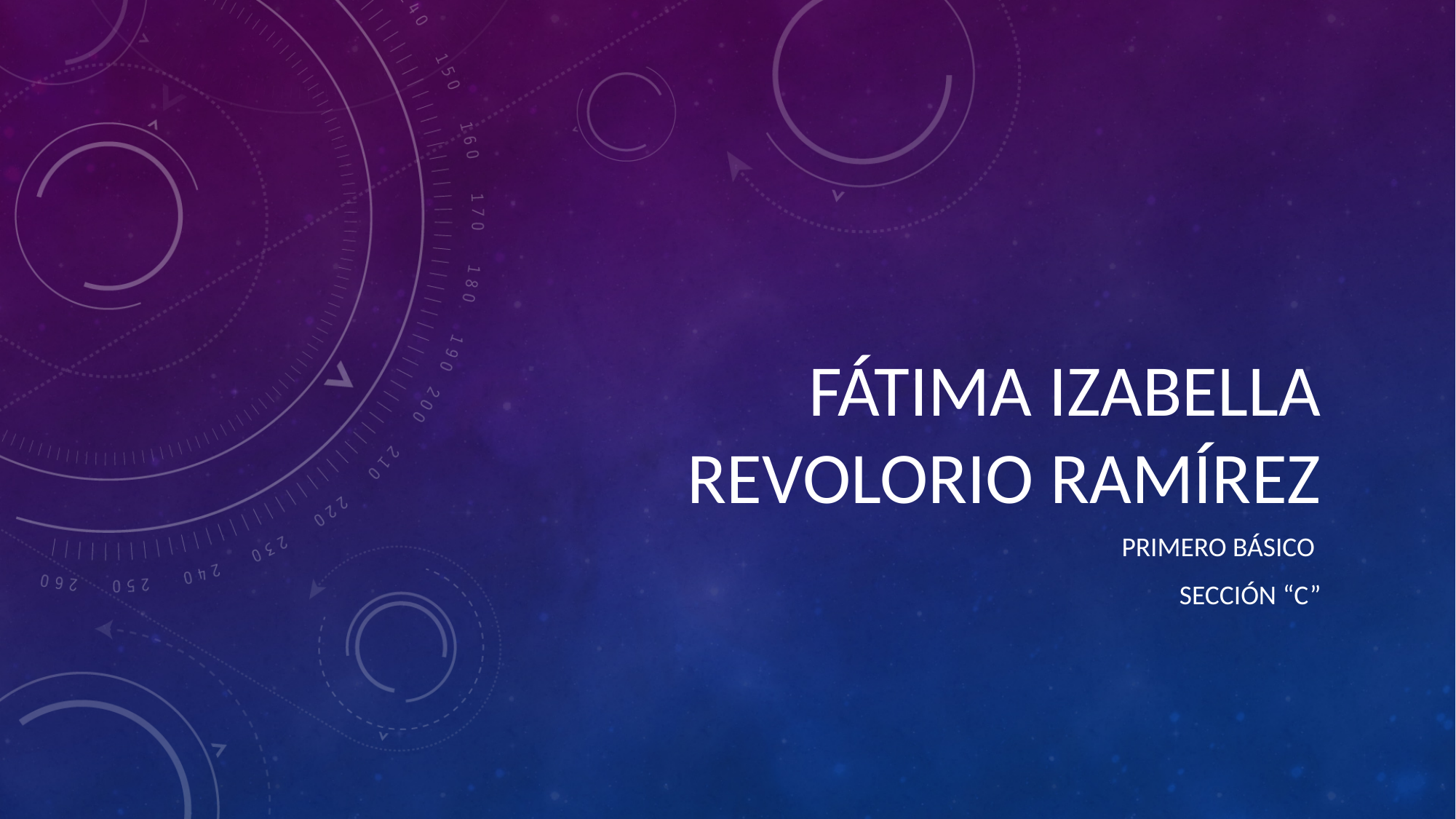

# Fátima Izabella Revolorio Ramírez
Primero Básico
Sección “c”